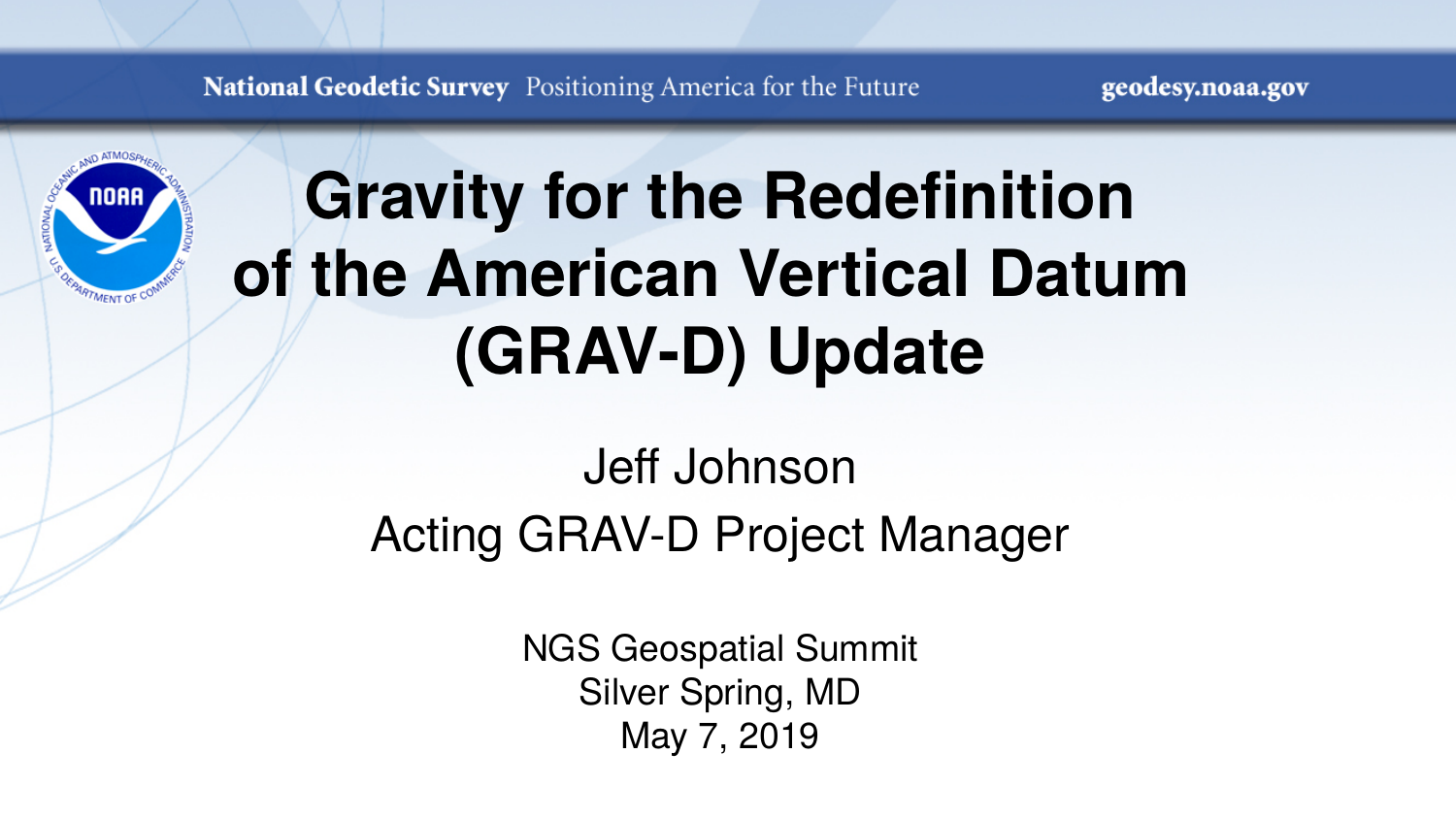

Gravity for the Redefinition
of the American Vertical Datum
(GRAV-D) Update
Jeff Johnson
Acting GRAV-D Project Manager
NGS Geospatial Summit
Silver Spring, MD
May 7, 2019